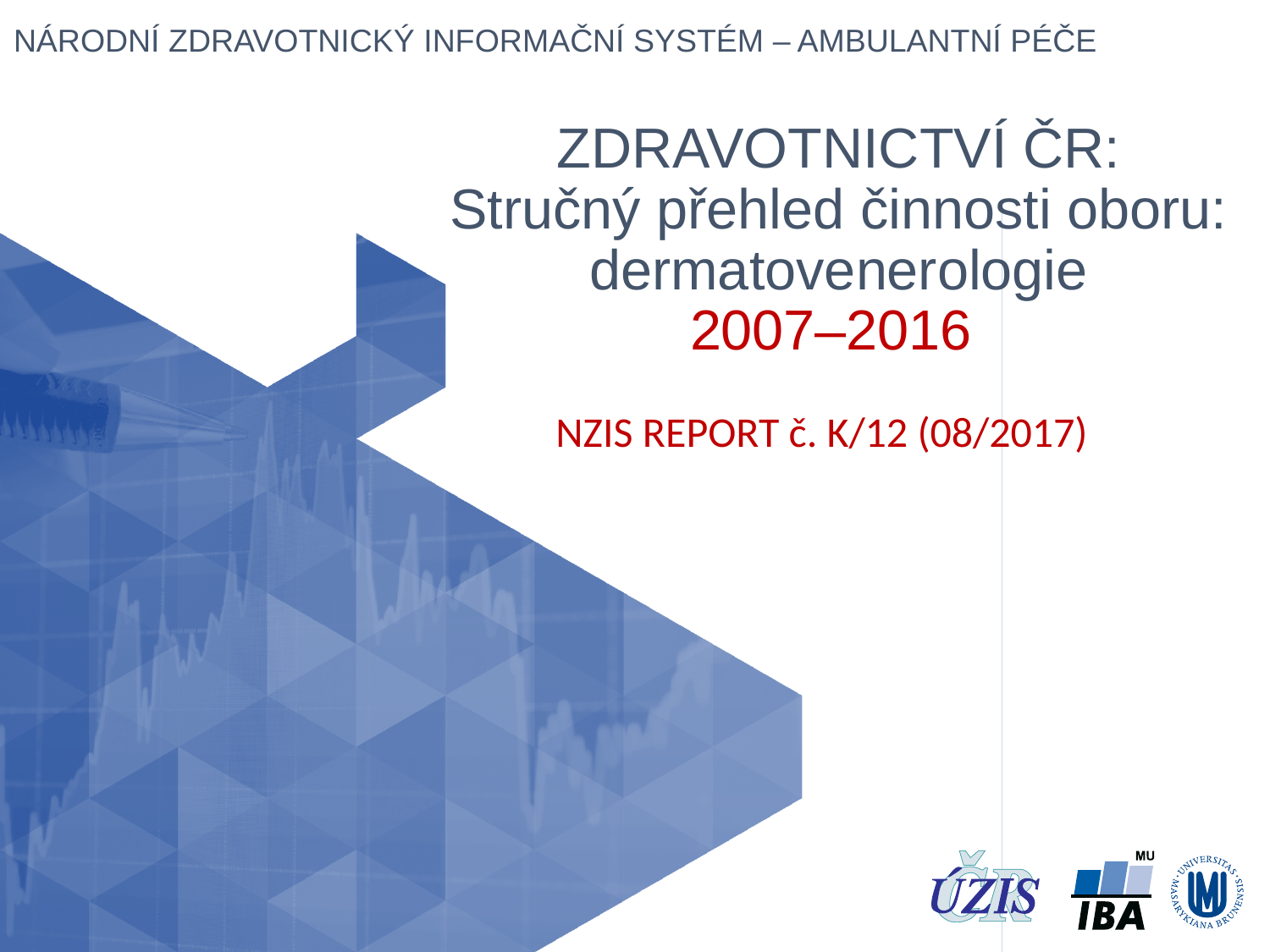

# ZDRAVOTNICTVÍ ČR: Stručný přehled činnosti oboru: dermatovenerologie 2007–2016
NZIS REPORT č. K/12 (08/2017)